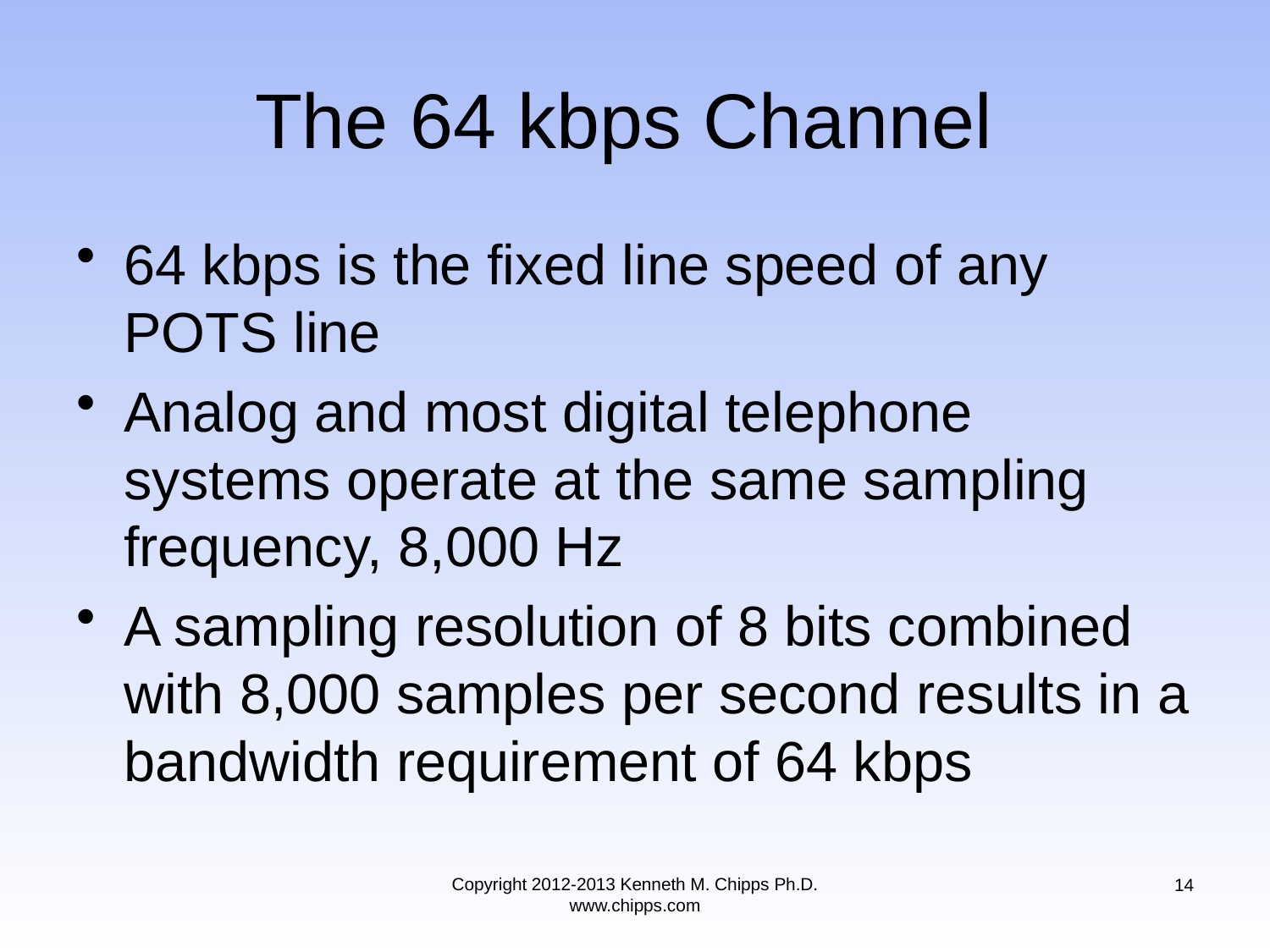

# The 64 kbps Channel
64 kbps is the fixed line speed of any POTS line
Analog and most digital telephone systems operate at the same sampling frequency, 8,000 Hz
A sampling resolution of 8 bits combined with 8,000 samples per second results in a bandwidth requirement of 64 kbps
Copyright 2012-2013 Kenneth M. Chipps Ph.D. www.chipps.com
14